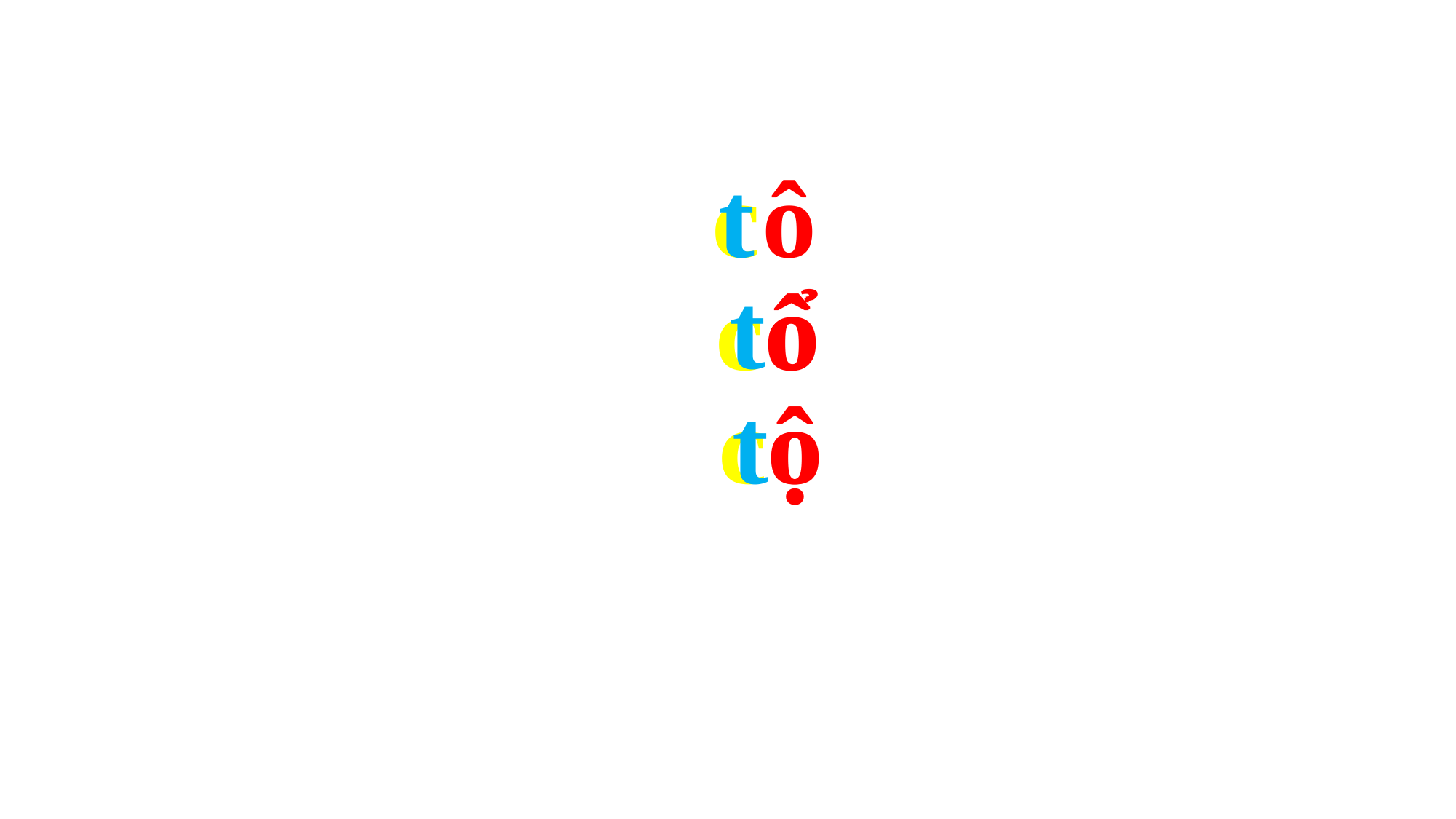

t
ô
c
tổ
cổ
tộ
cộ